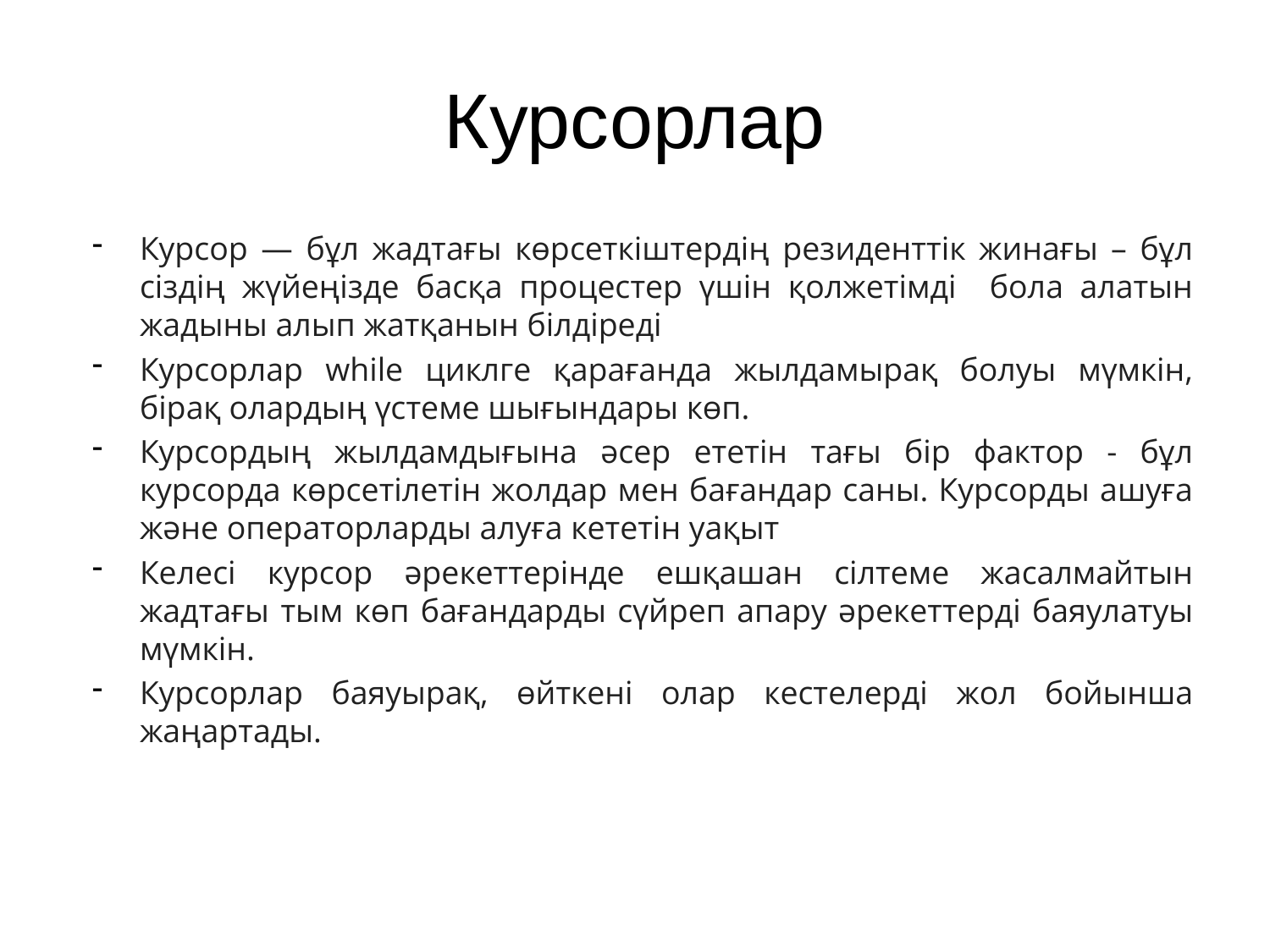

# Курсорлар
Курсор — бұл жадтағы көрсеткіштердің резиденттік жинағы – бұл сіздің жүйеңізде басқа процестер үшін қолжетімді  бола алатын жадыны алып жатқанын білдіреді
Курсорлар while циклге қарағанда жылдамырақ болуы мүмкін, бірақ олардың үстеме шығындары көп.
Курсордың жылдамдығына әсер ететін тағы бір фактор - бұл курсорда көрсетілетін жолдар мен бағандар саны. Курсорды ашуға және операторларды алуға кететін уақыт
Келесі курсор әрекеттерінде ешқашан сілтеме жасалмайтын жадтағы тым көп бағандарды сүйреп апару әрекеттерді баяулатуы мүмкін.
Курсорлар баяуырақ, өйткені олар кестелерді жол бойынша жаңартады.